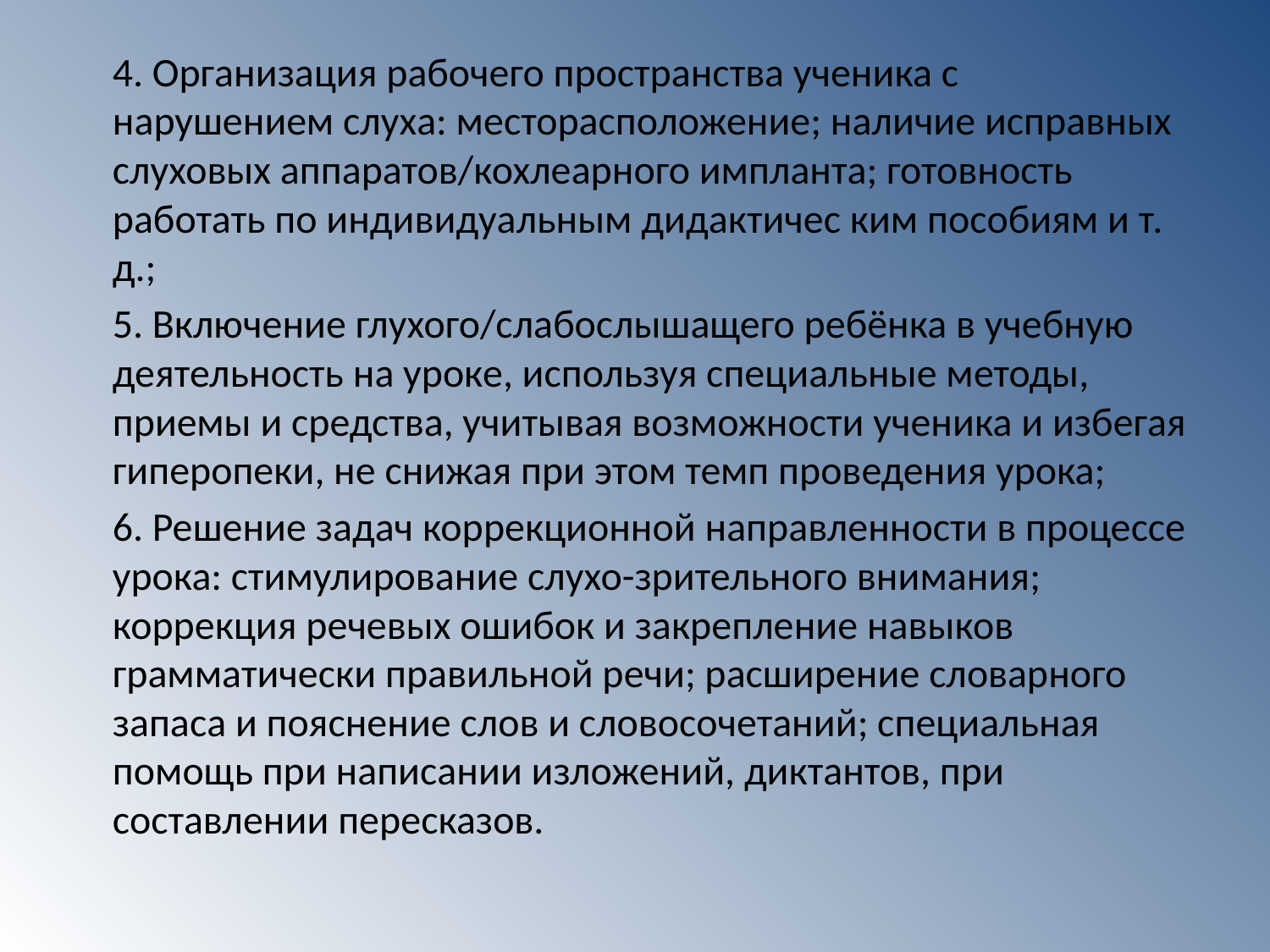

#
	4. Организация рабочего пространства ученика с нарушением слуха: месторасположение; наличие исправных слуховых аппаратов/кохлеарного импланта; готовность работать по индивидуальным дидактичес ким пособиям и т. д.;
	5. Включение глухого/слабослышащего ребёнка в учебную деятельность на уроке, используя специальные методы, приемы и средства, учитывая возможности ученика и избегая гиперопеки, не снижая при этом темп проведения урока;
	6. Решение задач коррекционной направленности в процессе урока: стимулирование слухо-зрительного внимания; коррекция речевых ошибок и закрепление навыков грамматически правильной речи; расширение словарного запаса и пояснение слов и словосочетаний; специальная помощь при написании изложений, диктантов, при составлении пересказов.